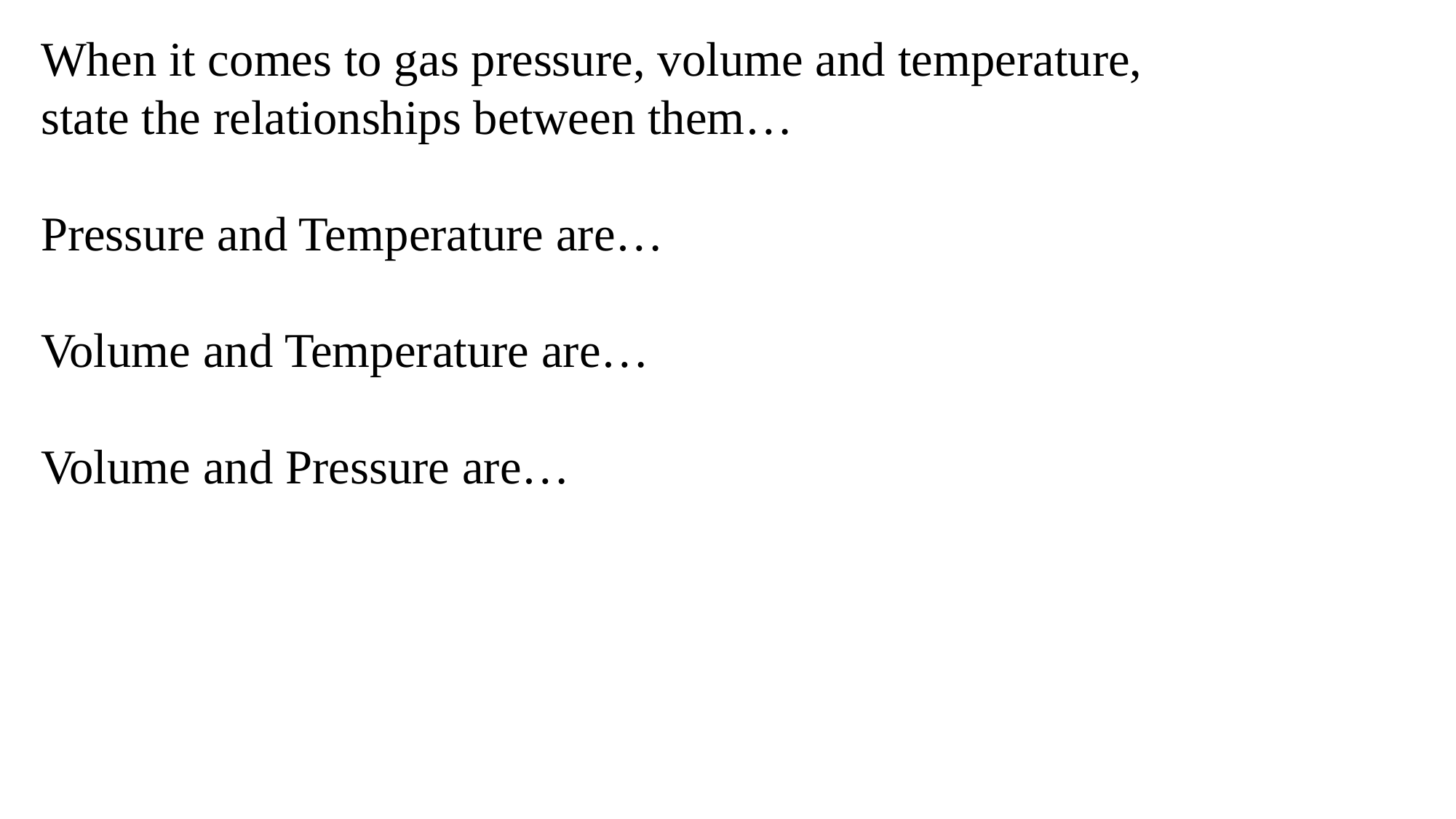

When it comes to gas pressure, volume and temperature,
state the relationships between them…

Pressure and Temperature are…

Volume and Temperature are…

Volume and Pressure are…